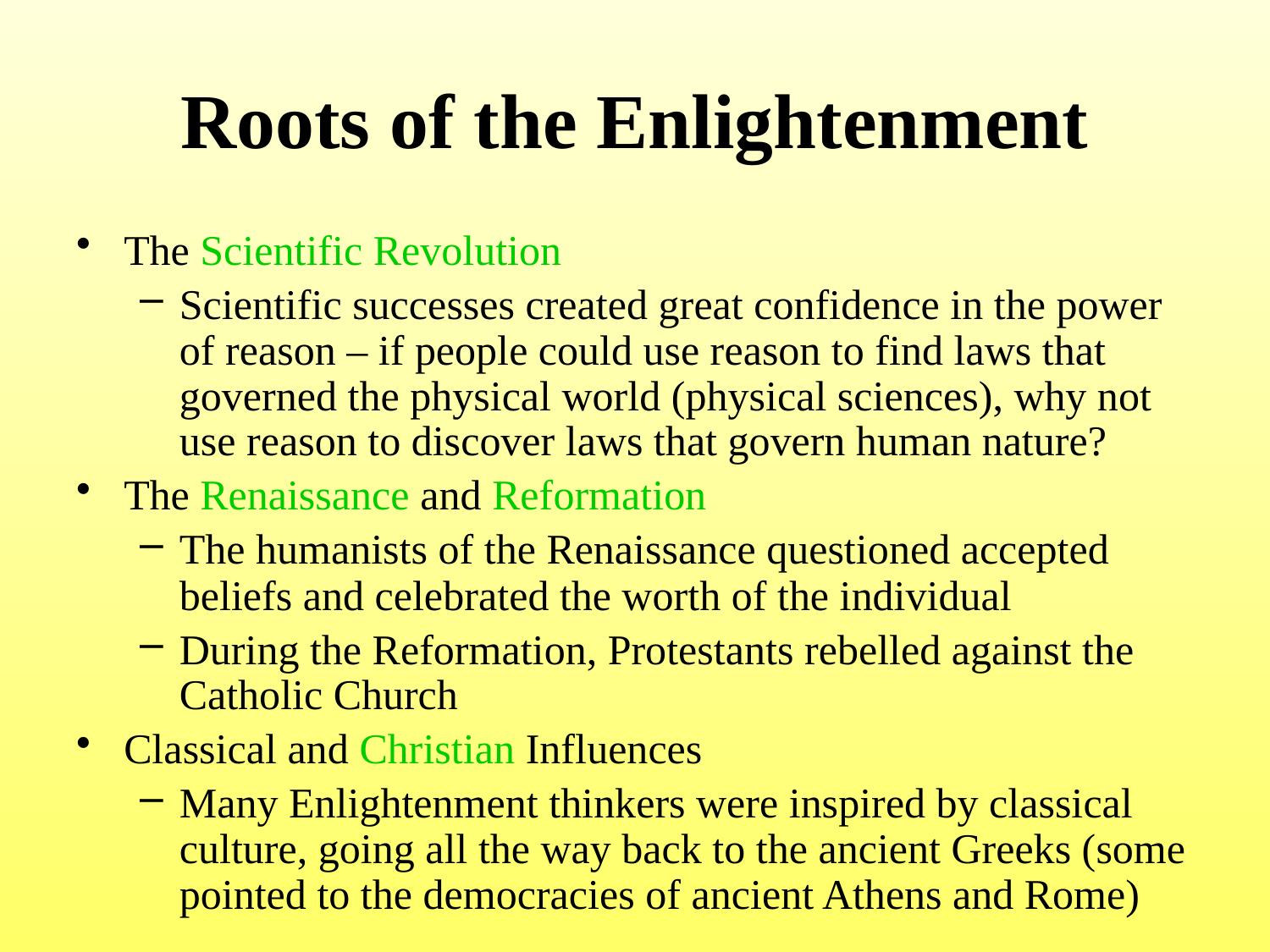

# Roots of the Enlightenment
The Scientific Revolution
Scientific successes created great confidence in the power of reason – if people could use reason to find laws that governed the physical world (physical sciences), why not use reason to discover laws that govern human nature?
The Renaissance and Reformation
The humanists of the Renaissance questioned accepted beliefs and celebrated the worth of the individual
During the Reformation, Protestants rebelled against the Catholic Church
Classical and Christian Influences
Many Enlightenment thinkers were inspired by classical culture, going all the way back to the ancient Greeks (some pointed to the democracies of ancient Athens and Rome)